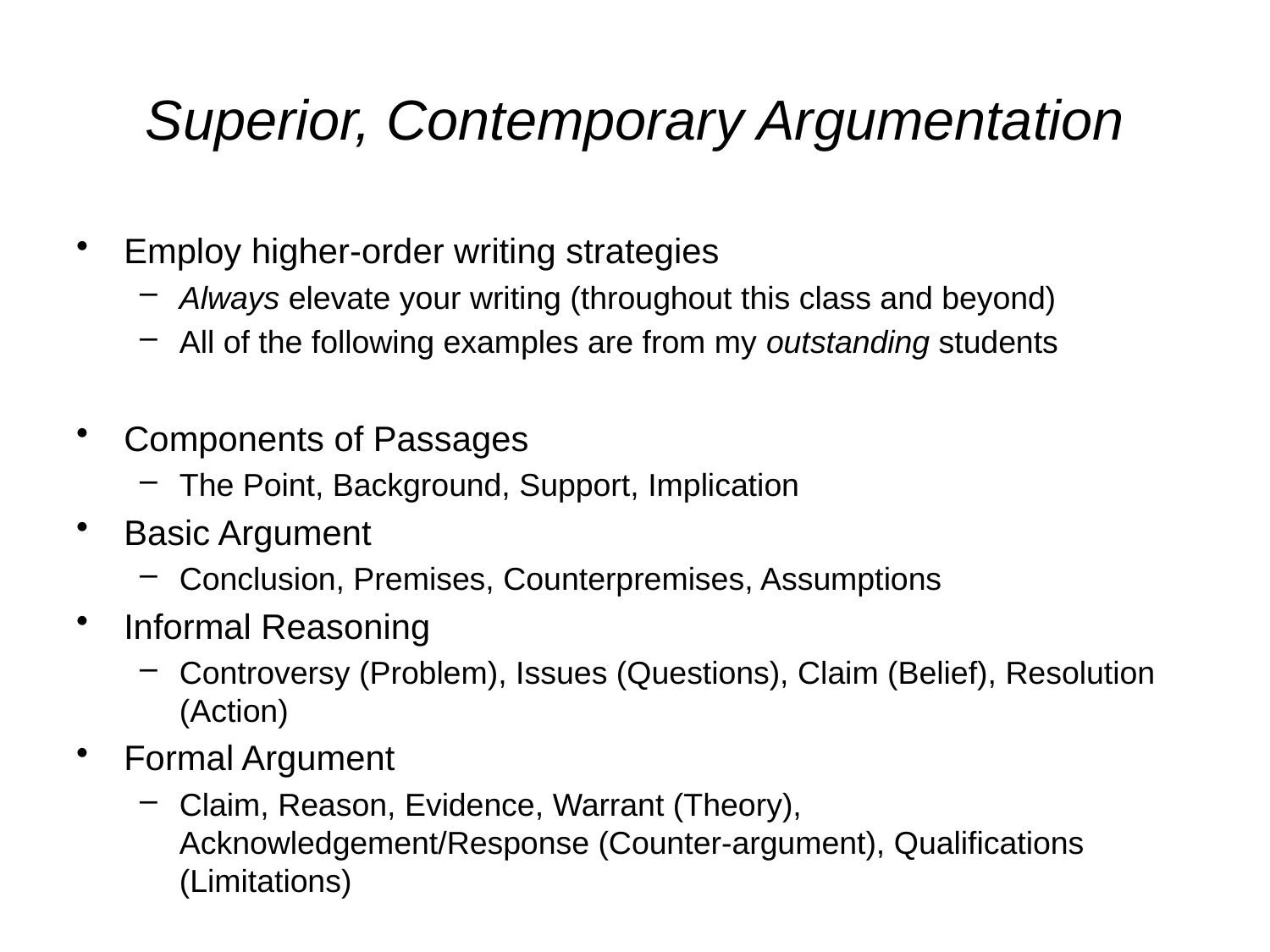

# Superior, Contemporary Argumentation
Employ higher-order writing strategies
Always elevate your writing (throughout this class and beyond)
All of the following examples are from my outstanding students

Components of Passages
The Point, Background, Support, Implication
Basic Argument
Conclusion, Premises, Counterpremises, Assumptions
Informal Reasoning
Controversy (Problem), Issues (Questions), Claim (Belief), Resolution (Action)
Formal Argument
Claim, Reason, Evidence, Warrant (Theory), Acknowledgement/Response (Counter-argument), Qualifications (Limitations)